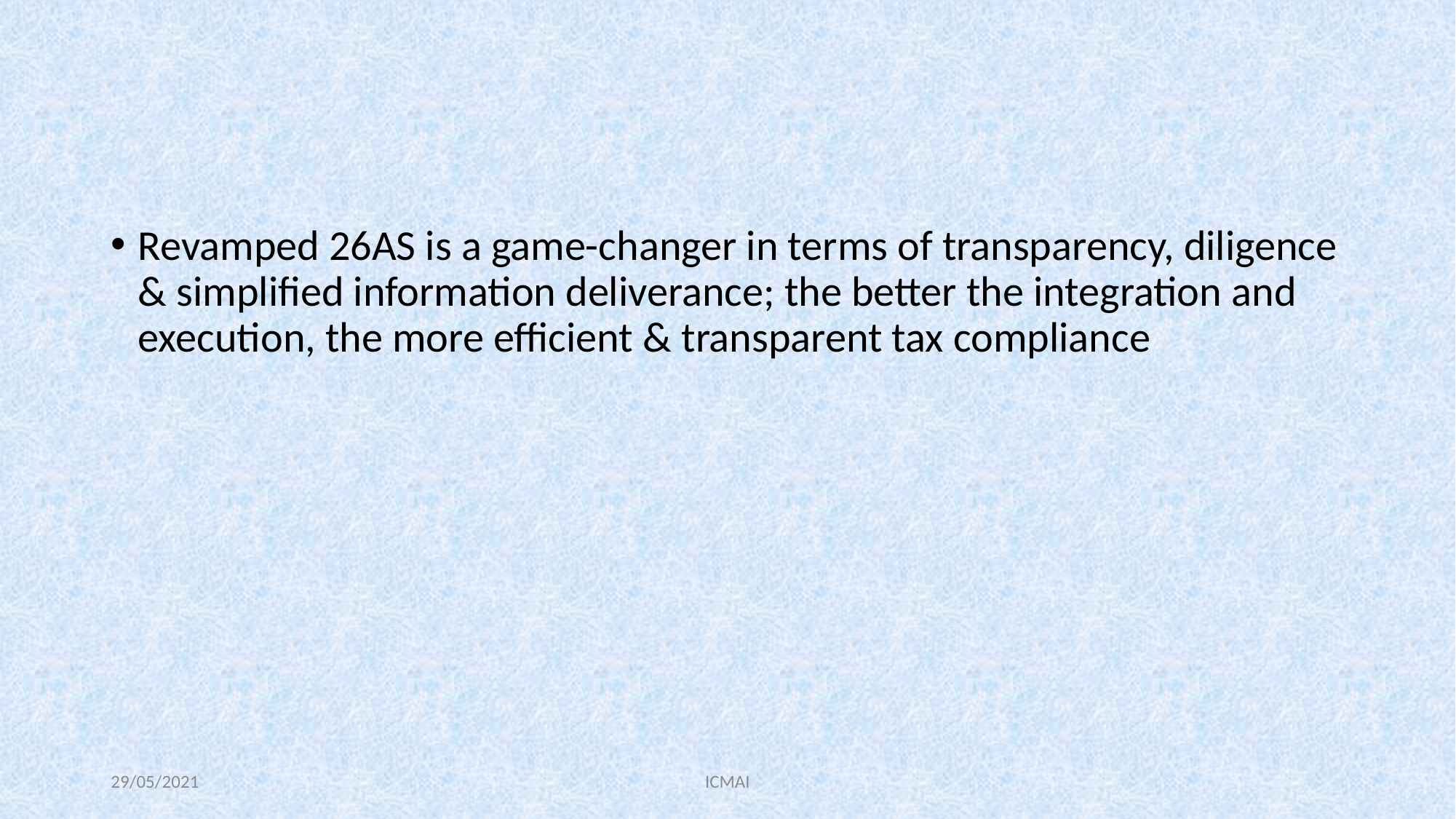

#
Revamped 26AS is a game-changer in terms of transparency, diligence & simplified information deliverance; the better the integration and execution, the more efficient & transparent tax compliance

29/05/2021
ICMAI